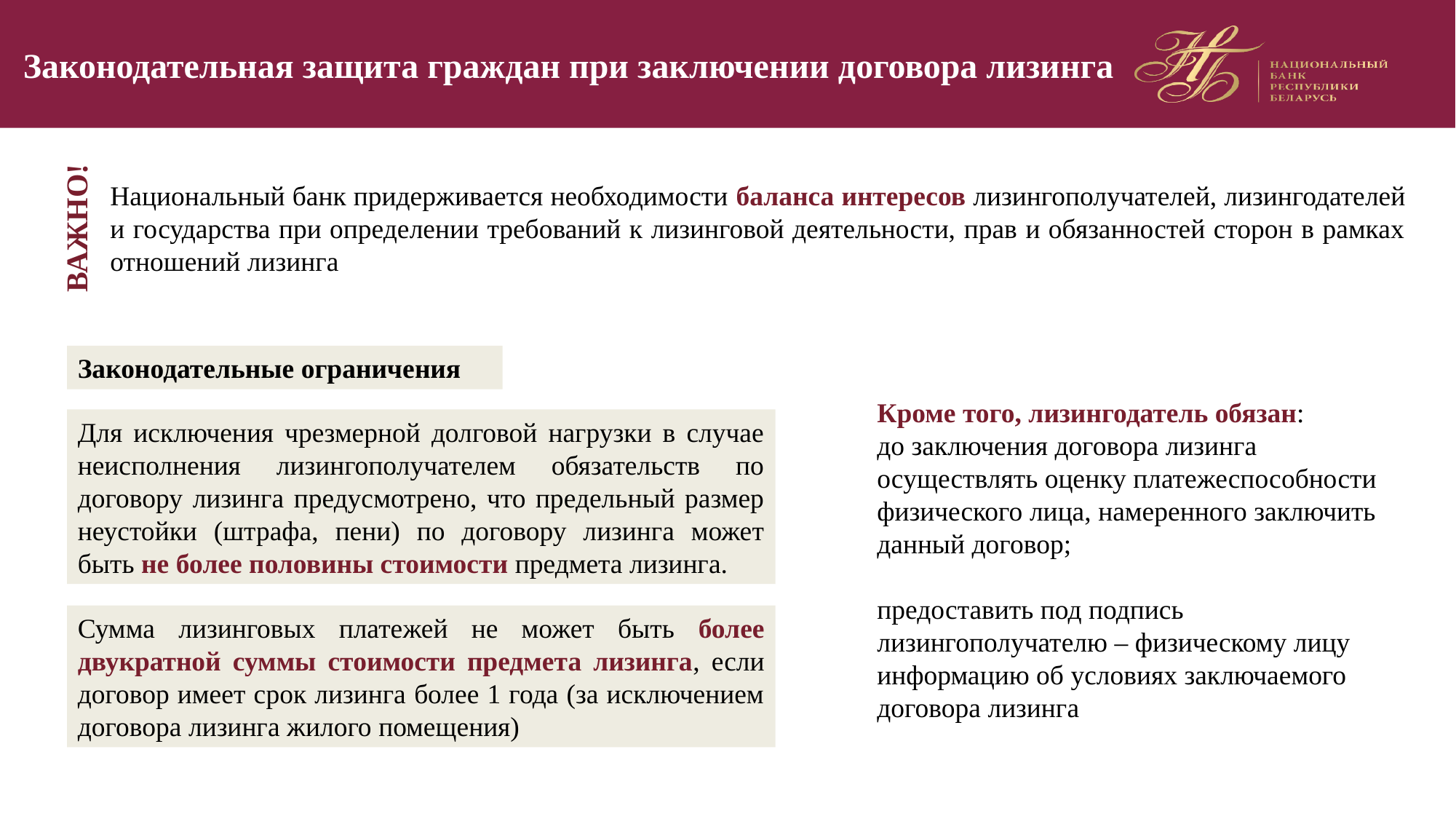

# Законодательная защита граждан при заключении договора лизинга
Национальный банк придерживается необходимости баланса интересов лизингополучателей, лизингодателей и государства при определении требований к лизинговой деятельности, прав и обязанностей сторон в рамках отношений лизинга
ВАЖНО!
Законодательные ограничения
Кроме того, лизингодатель обязан:
до заключения договора лизинга осуществлять оценку платежеспособности физического лица, намеренного заключить данный договор;

предоставить под подпись лизингополучателю – физическому лицу информацию об условиях заключаемого договора лизинга
Для исключения чрезмерной долговой нагрузки в случае неисполнения лизингополучателем обязательств по договору лизинга предусмотрено, что предельный размер неустойки (штрафа, пени) по договору лизинга может быть не более половины стоимости предмета лизинга.
Сумма лизинговых платежей не может быть более двукратной суммы стоимости предмета лизинга, если договор имеет срок лизинга более 1 года (за исключением договора лизинга жилого помещения)